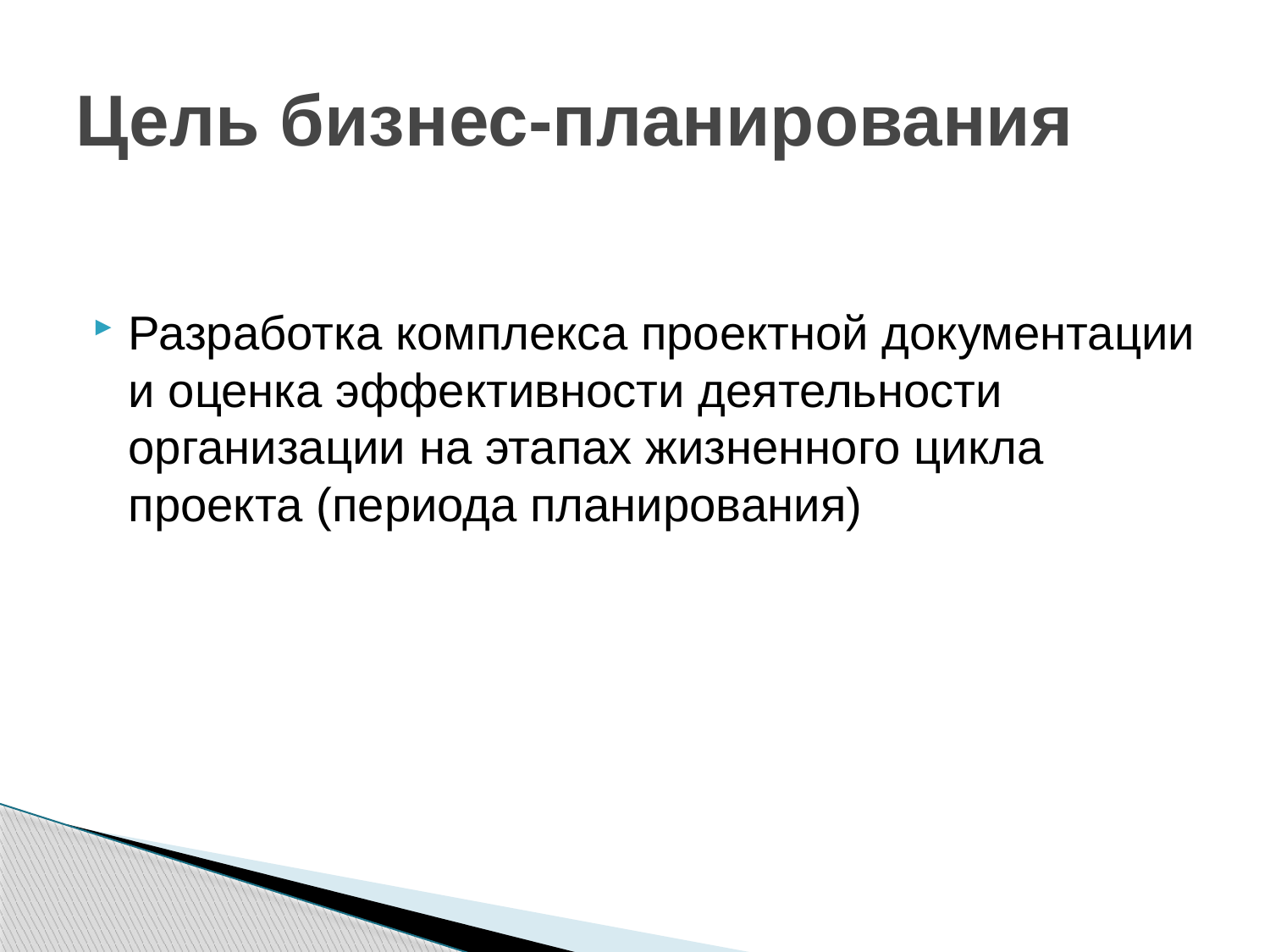

# Цель бизнес-планирования
Разработка комплекса проектной документации и оценка эффективности деятельности организации на этапах жизненного цикла проекта (периода планирования)